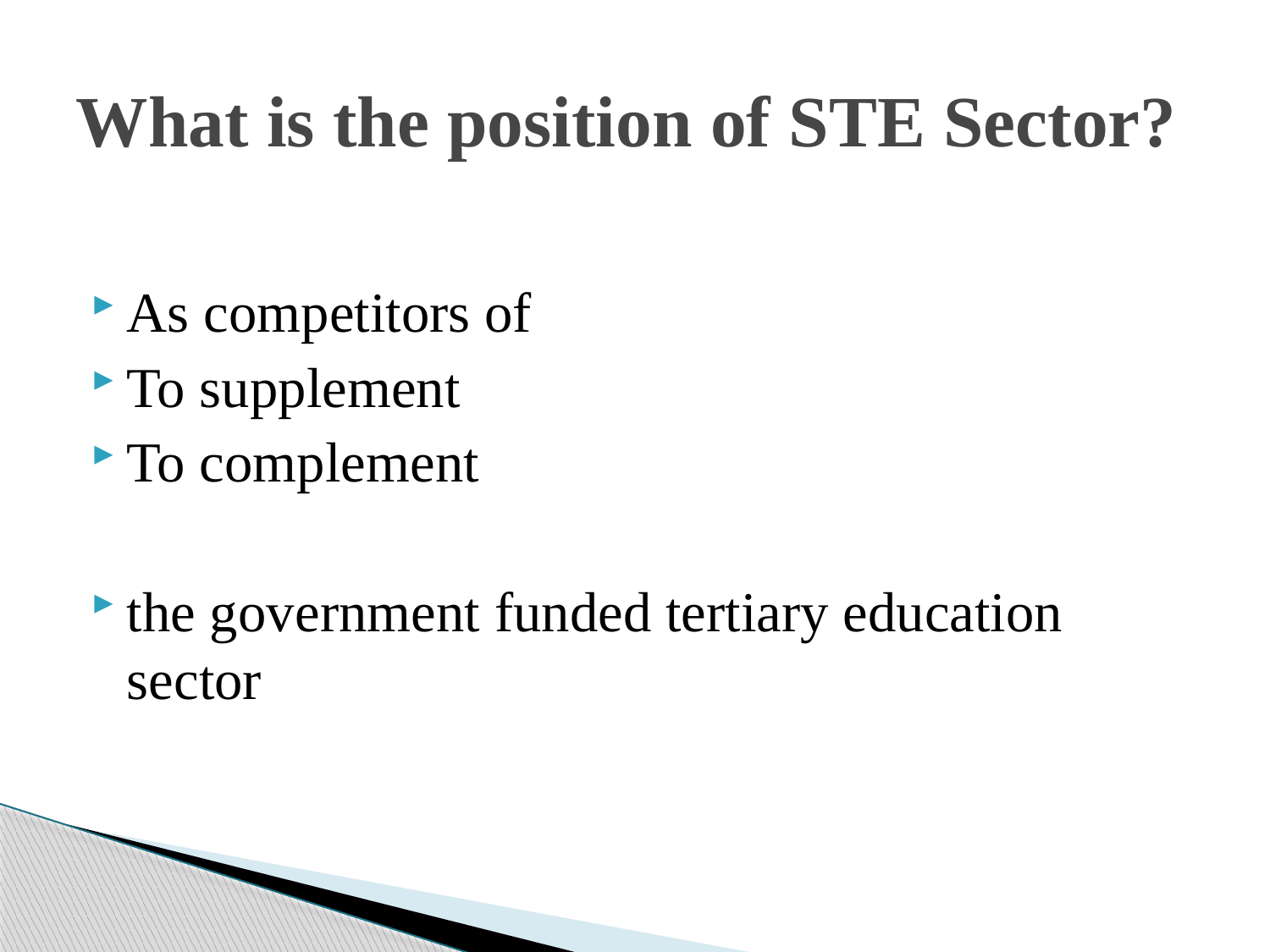

# What is the position of STE Sector?

As competitors of
To supplement
To complement

the government funded tertiary education sector